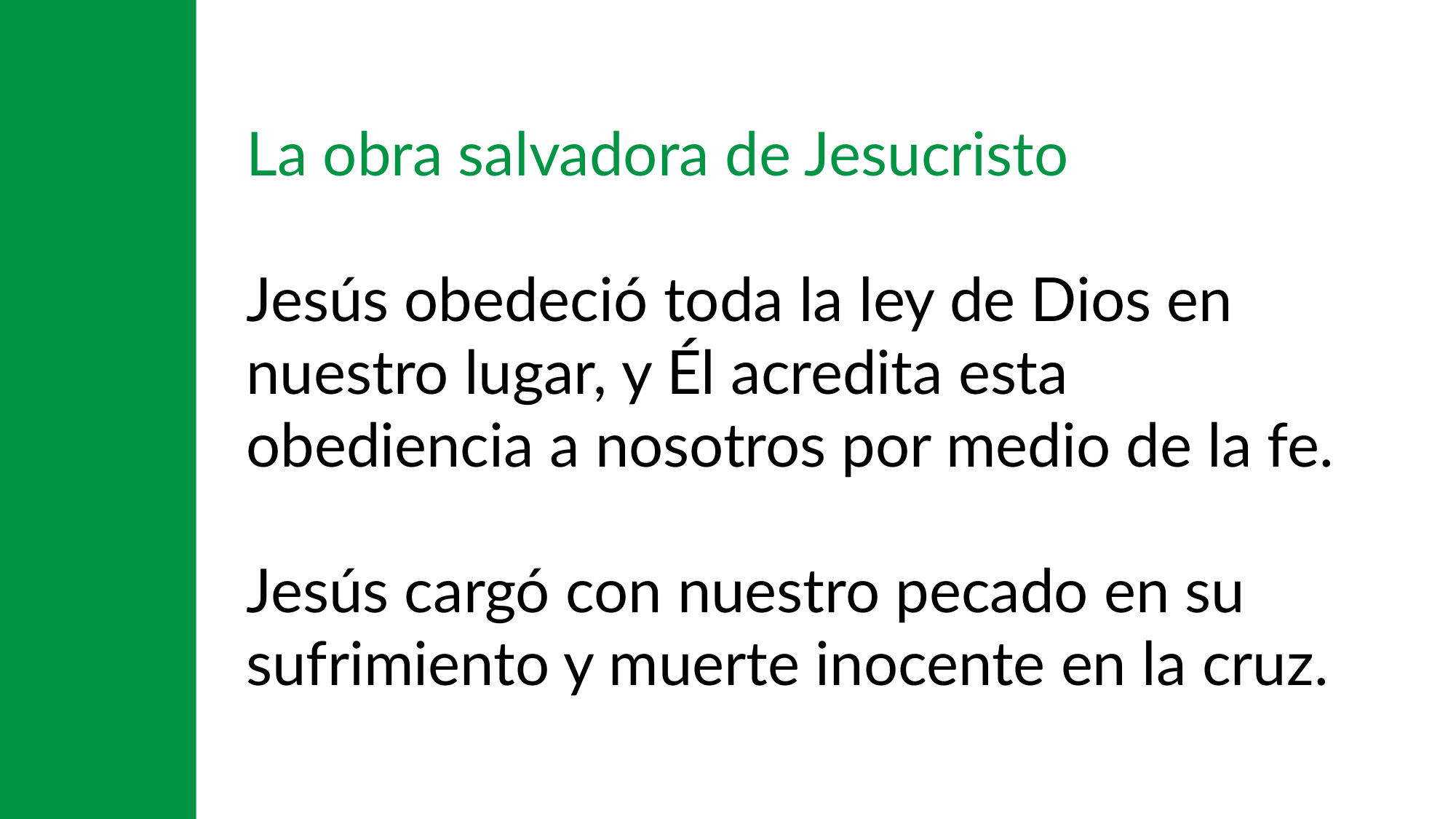

La obra salvadora de Jesucristo

Jesús obedeció toda la ley de Dios en nuestro lugar, y Él acredita esta obediencia a nosotros por medio de la fe.

Jesús cargó con nuestro pecado en su sufrimiento y muerte inocente en la cruz.